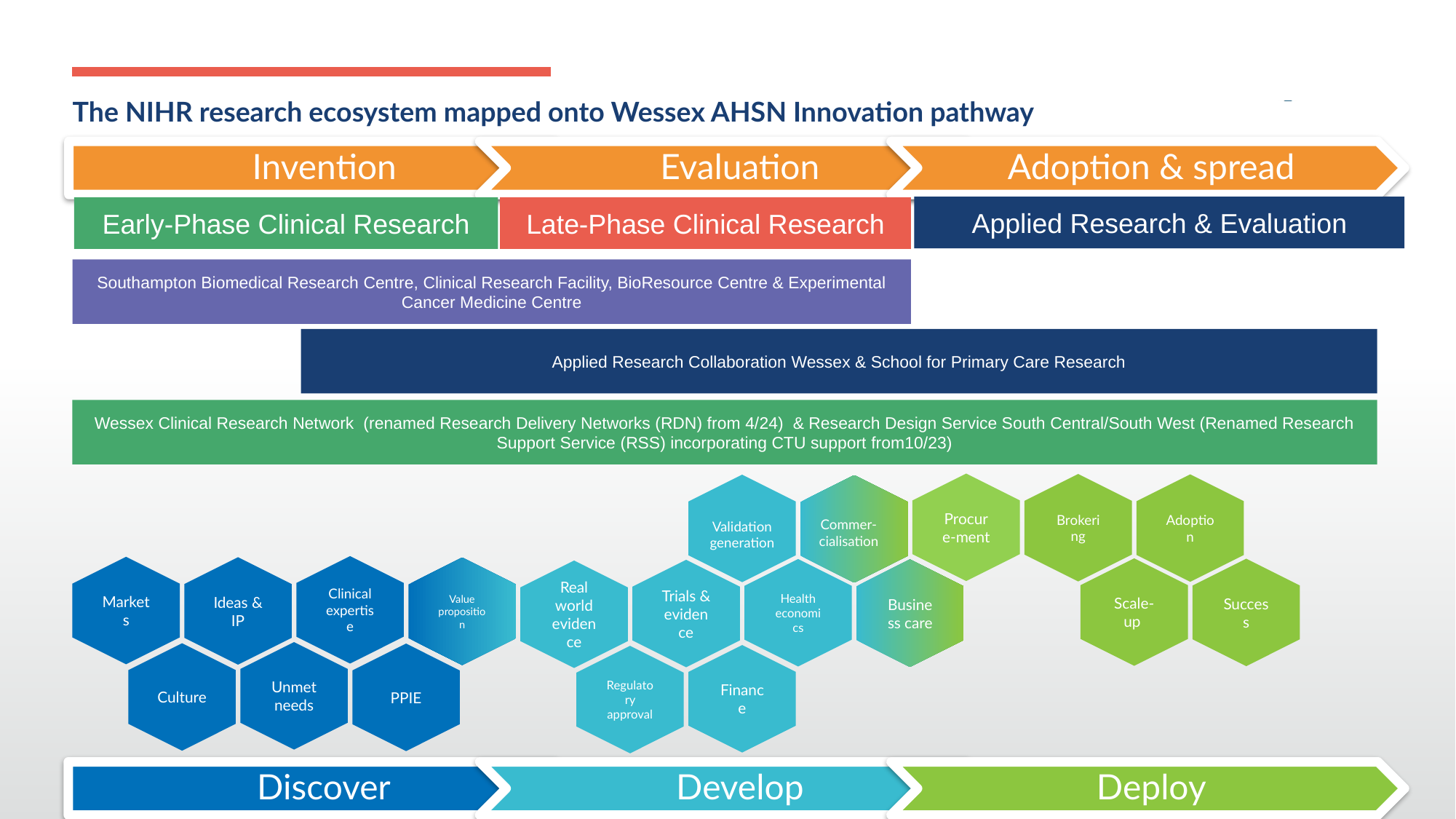

The NIHR research ecosystem mapped onto Wessex AHSN Innovation pathway
Invention
Evaluation
Adoption & spread
Applied Research & Evaluation
Early-Phase Clinical Research
Late-Phase Clinical Research
Southampton Biomedical Research Centre, Clinical Research Facility, BioResource Centre & Experimental Cancer Medicine Centre
Applied Research Collaboration Wessex & School for Primary Care Research
Wessex Clinical Research Network  (renamed Research Delivery Networks (RDN) from 4/24)  & Research Design Service South Central/South West (Renamed Research Support Service (RSS) incorporating CTU support from10/23)
Procure-ment
Brokering
Adoption
Validation generation
Commer-cialisation
Clinical expertise
Markets
Ideas & IP
Value proposition
Scale-up
Success
Health economics
Business care
Trials & evidence
Real world evidence
Unmet needs
Culture
PPIE
Finance
Regulatory approval
Discover
Develop
Deploy